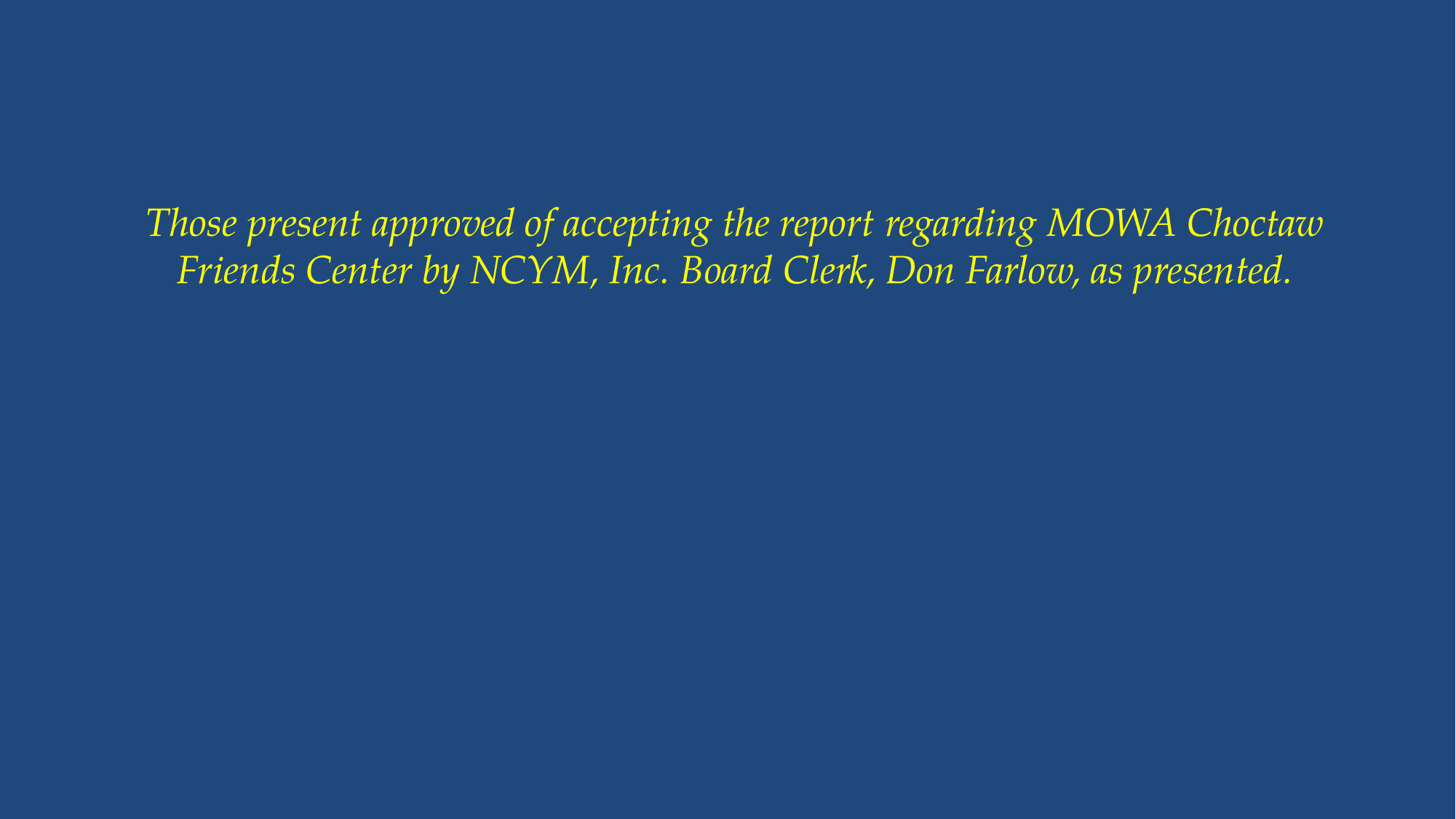

Those present approved of accepting the report regarding MOWA Choctaw Friends Center by NCYM, Inc. Board Clerk, Don Farlow, as presented.